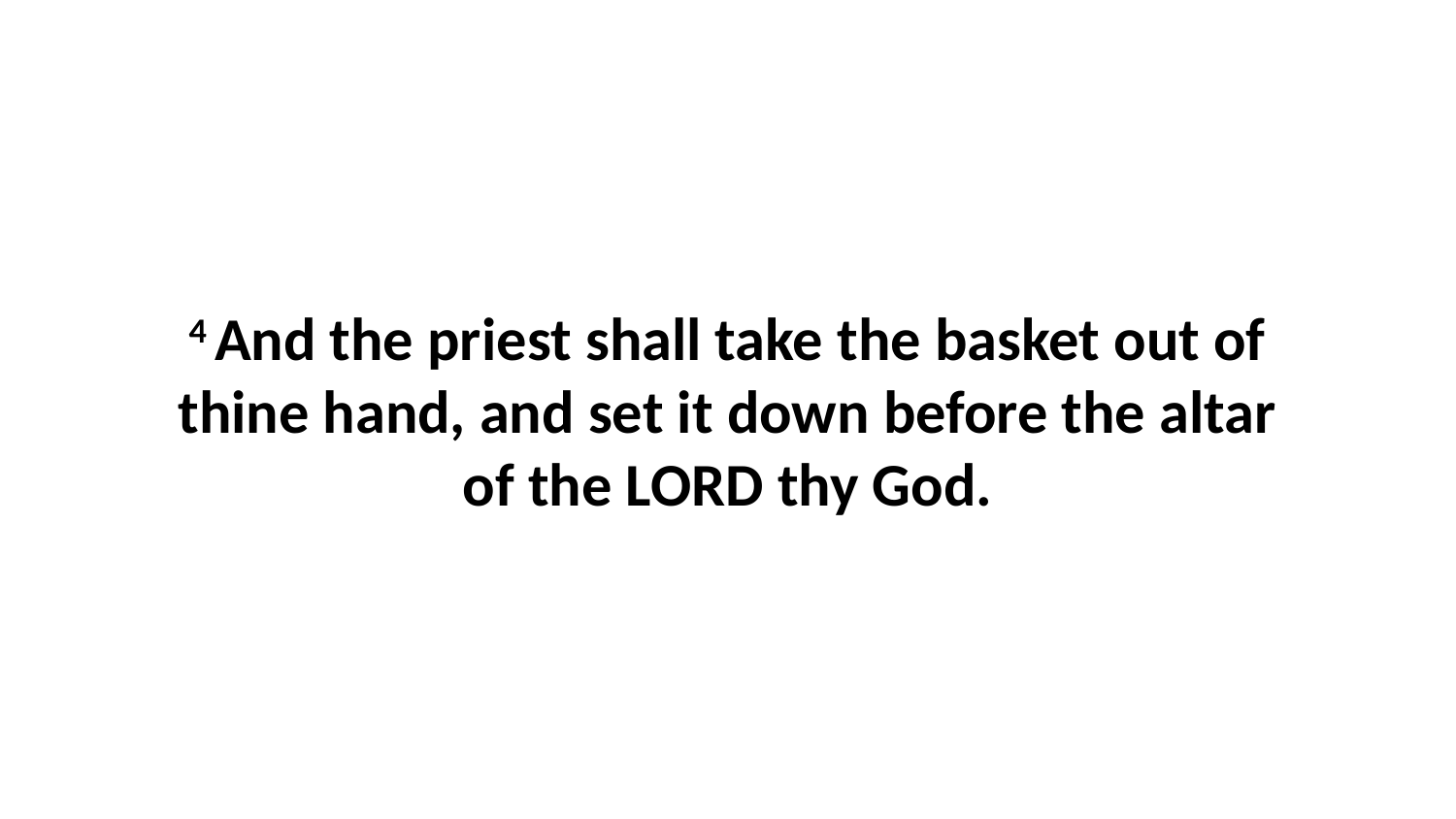

4 And the priest shall take the basket out of thine hand, and set it down before the altar of the LORD thy God.